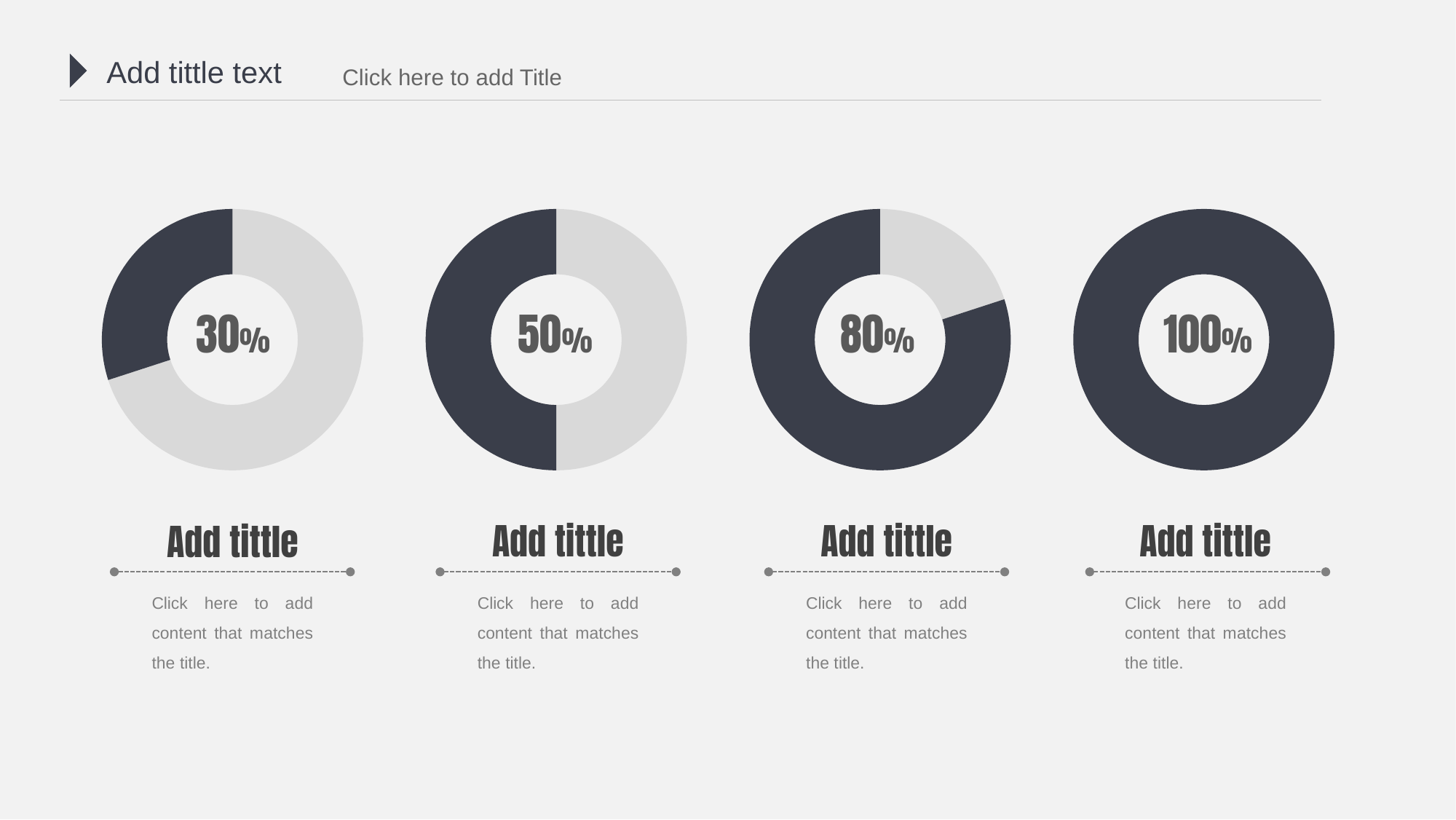

Add tittle text
  Click here to add Title

### Chart

| Category |  |
|---|---|

### Chart

| Category |  |
|---|---|

### Chart

| Category |  |
|---|---|

### Chart

| Category |  |
|---|---|
50%
30%
80%
100%
Add tittle
Add tittle
Add tittle
Add tittle
Click here to add content that matches the title.
Click here to add content that matches the title.
Click here to add content that matches the title.
Click here to add content that matches the title.